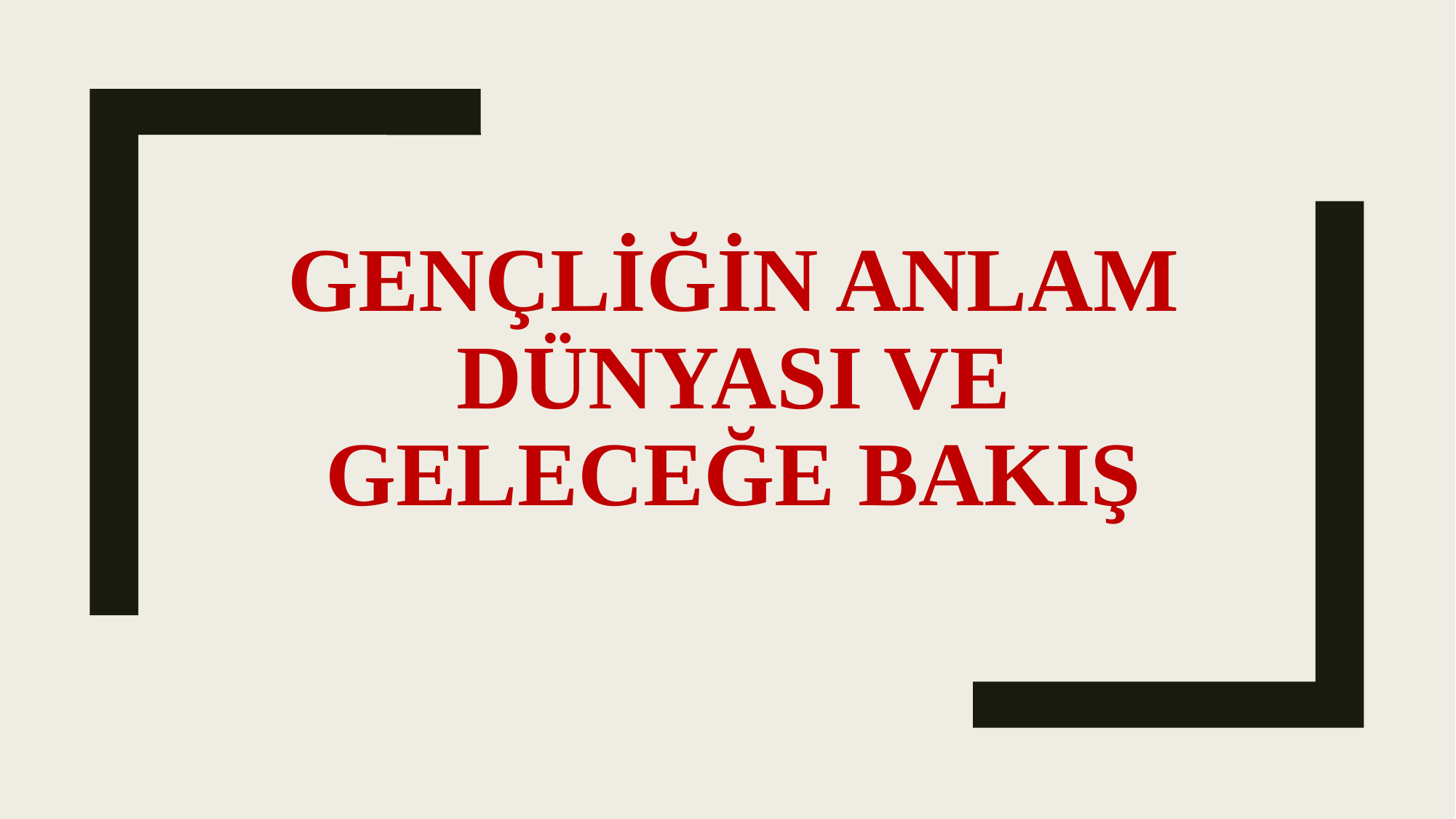

# GENÇLİĞİN ANLAM DÜNYASI VE GELECEĞE BAKIŞ